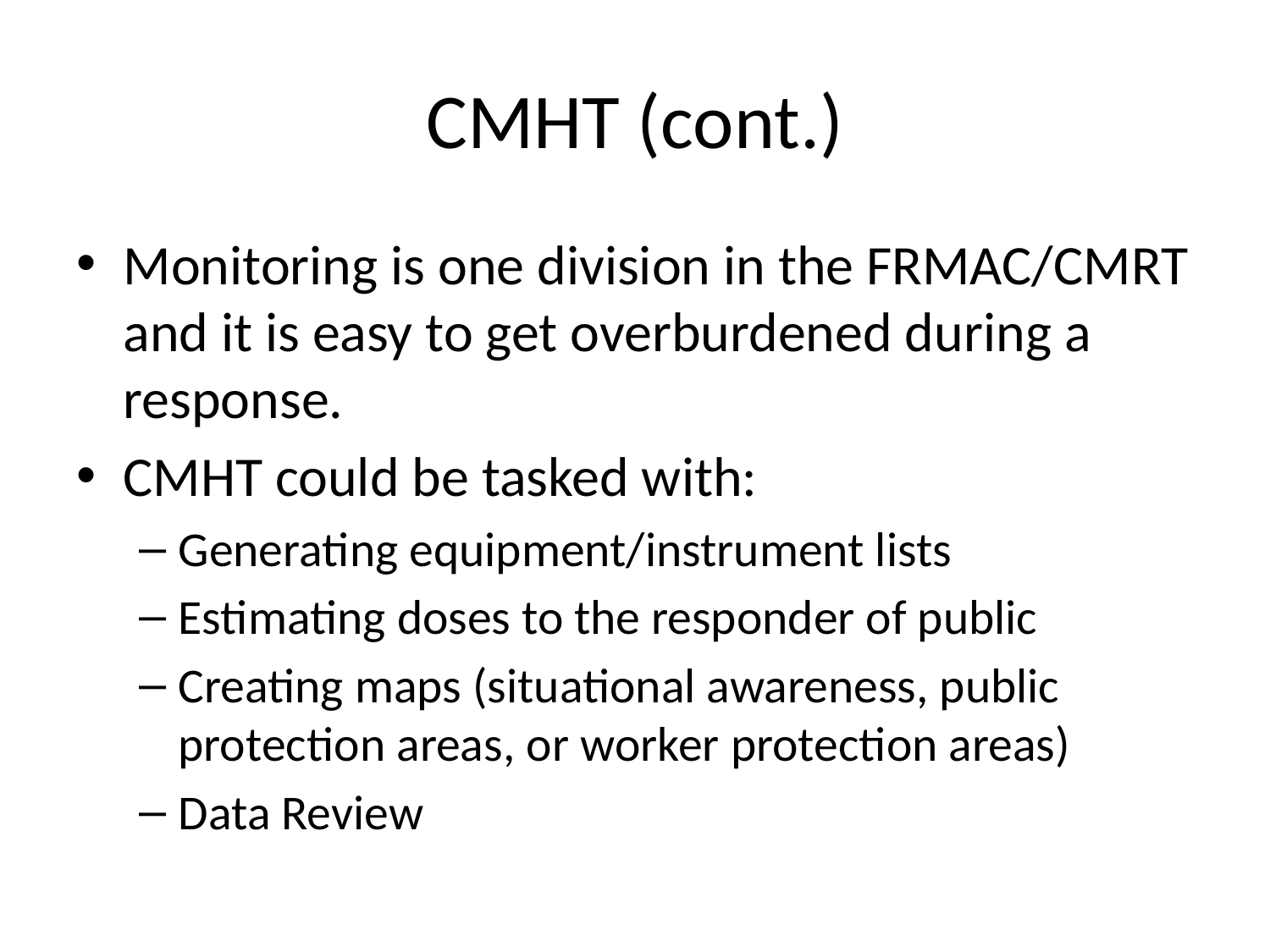

# CMHT (cont.)
Monitoring is one division in the FRMAC/CMRT and it is easy to get overburdened during a response.
CMHT could be tasked with:
Generating equipment/instrument lists
Estimating doses to the responder of public
Creating maps (situational awareness, public protection areas, or worker protection areas)
Data Review